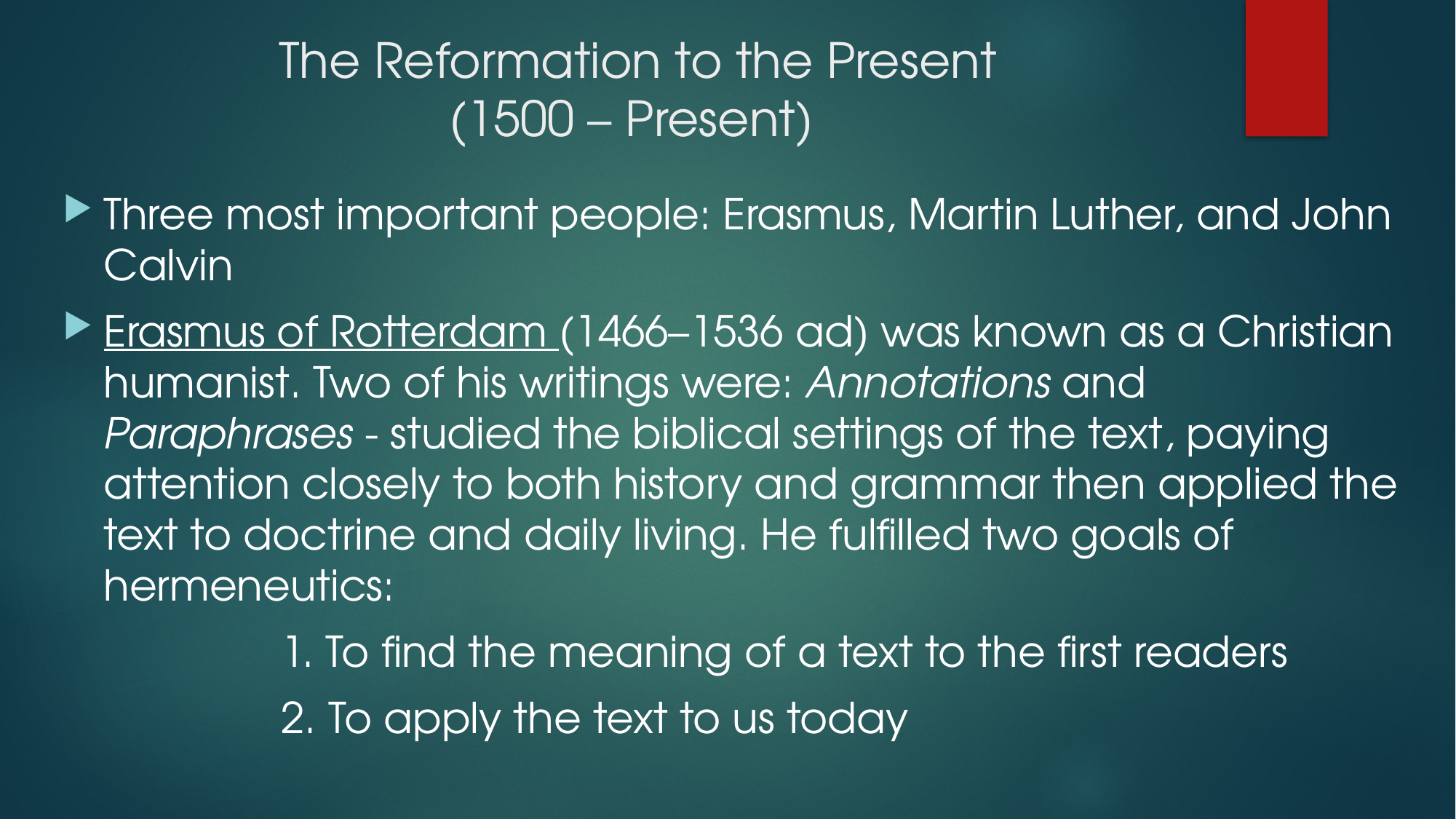

# The Reformation to the Present (1500 – Present)
Three most important people: Erasmus, Martin Luther, and John Calvin
Erasmus of Rotterdam (1466–1536 ad) was known as a Christian humanist. Two of his writings were: Annotations and Paraphrases - studied the biblical settings of the text, paying attention closely to both history and grammar then applied the text to doctrine and daily living. He fulfilled two goals of hermeneutics:
		1. To find the meaning of a text to the first readers
		2. To apply the text to us today